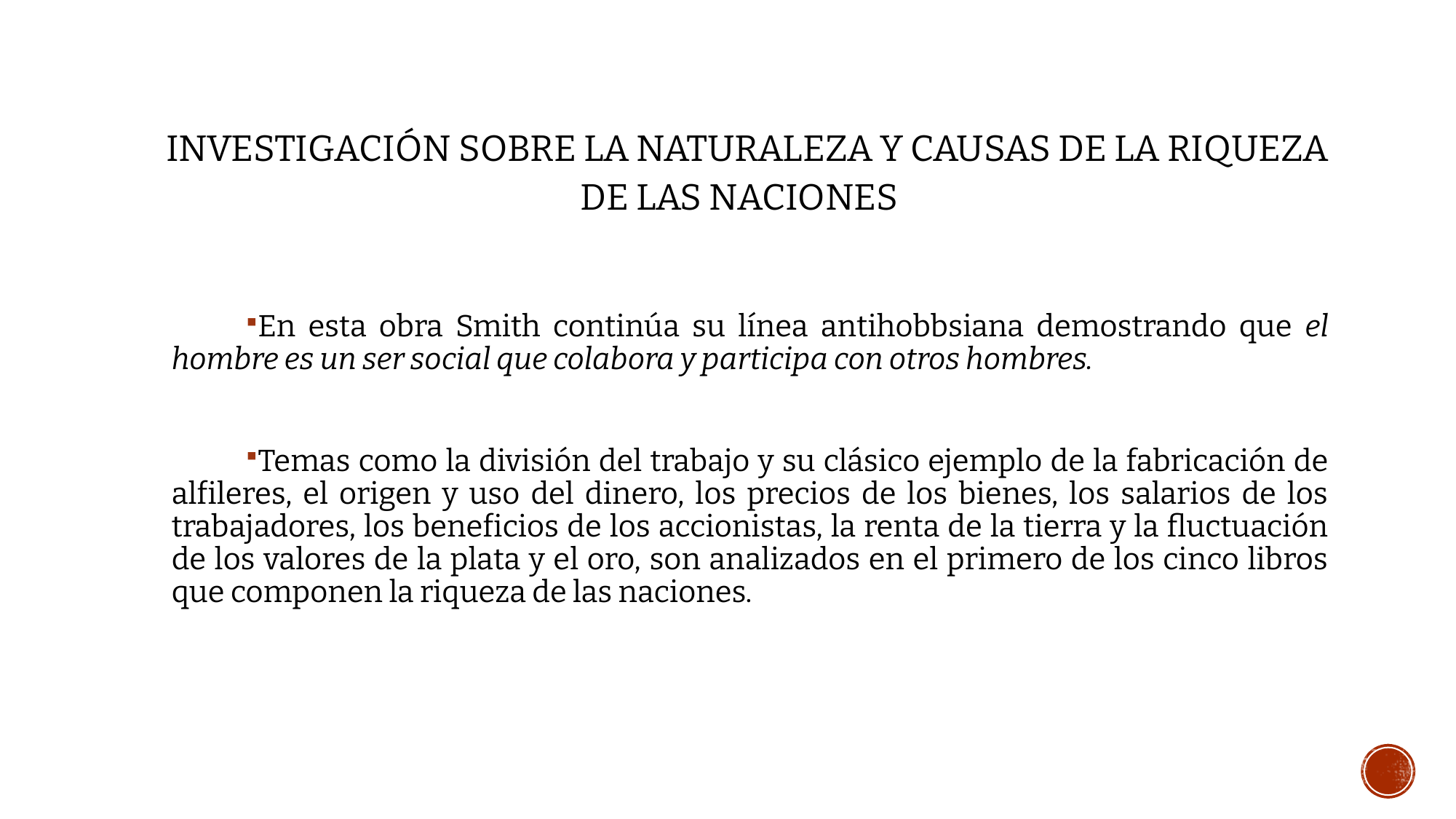

# Investigación sobre la Naturaleza y Causas de la Riqueza de las Naciones

En esta obra Smith continúa su línea antihobbsiana demostrando que el hombre es un ser social que colabora y participa con otros hombres.

Temas como la división del trabajo y su clásico ejemplo de la fabricación de alfileres, el origen y uso del dinero, los precios de los bienes, los salarios de los trabajadores, los beneficios de los accionistas, la renta de la tierra y la fluctuación de los valores de la plata y el oro, son analizados en el primero de los cinco libros que componen la riqueza de las naciones.